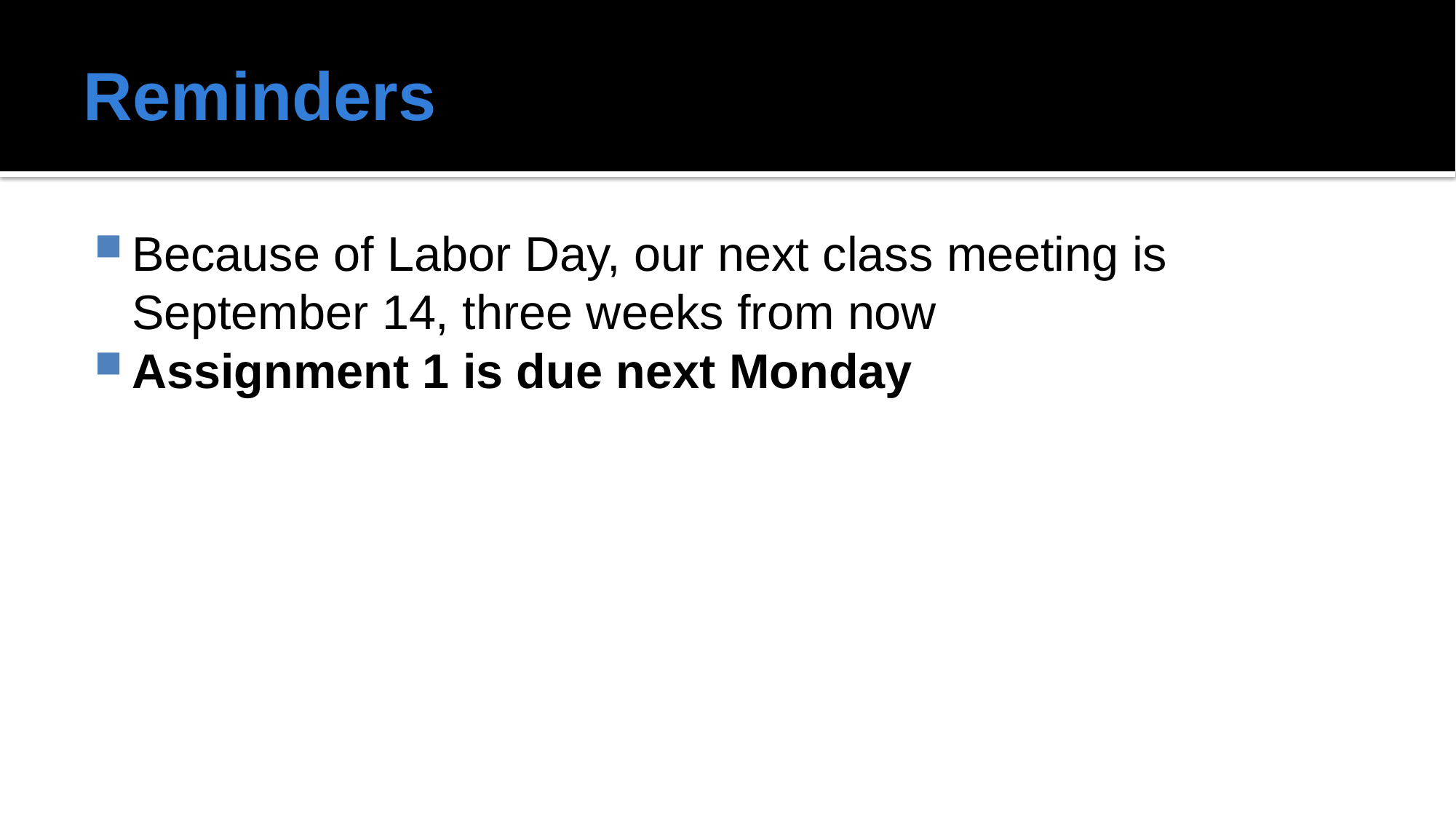

# Reminders
Because of Labor Day, our next class meeting is September 14, three weeks from now
Assignment 1 is due next Monday